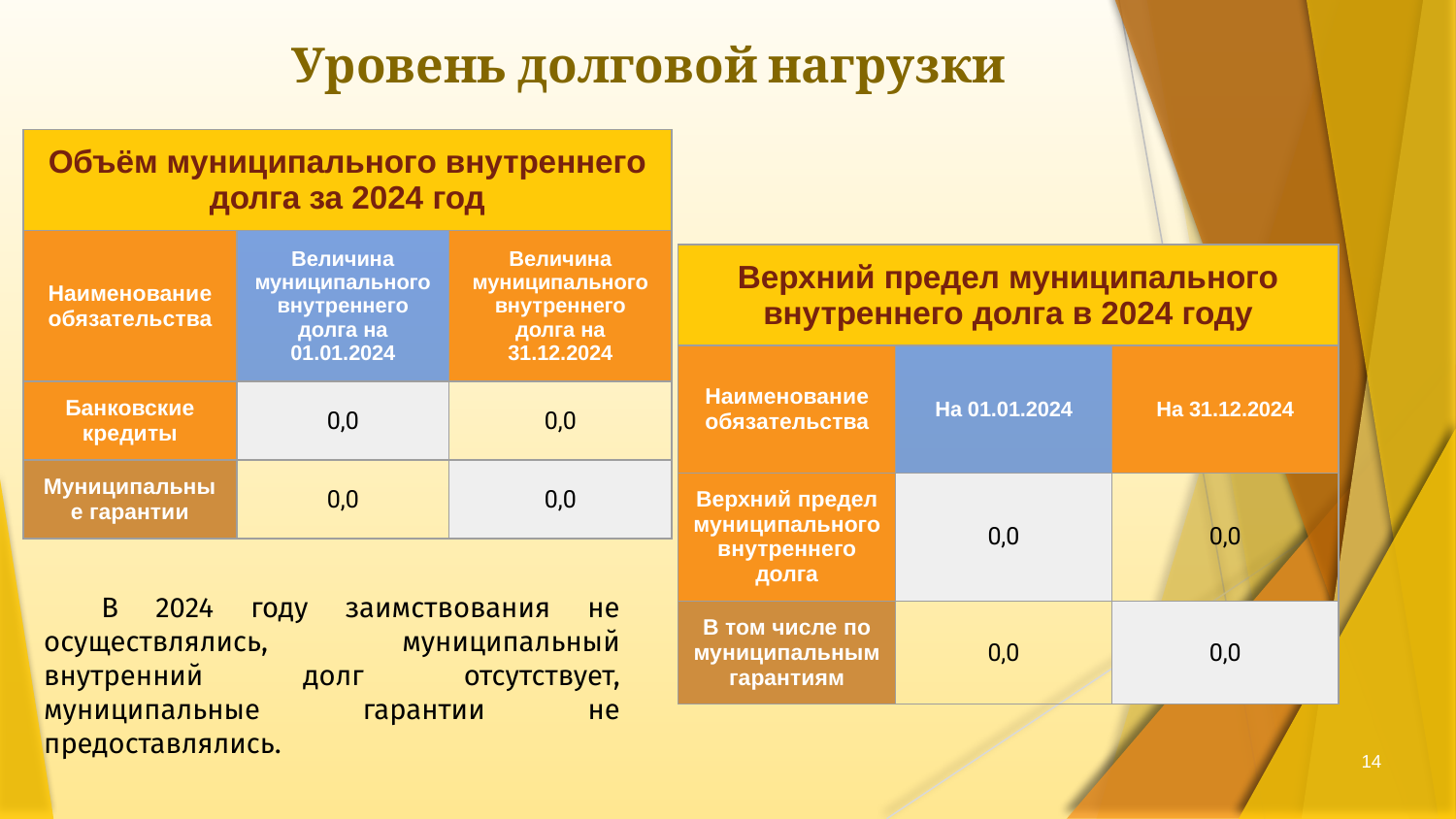

# Уровень долговой нагрузки
| Объём муниципального внутреннего долга за 2024 год |  |  |
| --- | --- | --- |
| Наименование обязательства | Величина муниципального внутреннего долга на 01.01.2024 | Величина муниципального внутреннего долга на 31.12.2024 |
| Банковские кредиты | 0,0 | 0,0 |
| Муниципальные гарантии | 0,0 | 0,0 |
| Верхний предел муниципального внутреннего долга в 2024 году |  |  |
| --- | --- | --- |
| Наименование обязательства | На 01.01.2024 | На 31.12.2024 |
| Верхний предел муниципального внутреннего долга | 0,0 | 0,0 |
| В том числе по муниципальным гарантиям | 0,0 | 0,0 |

В 2024 году заимствования не осуществлялись, муниципальный внутренний долг отсутствует, муниципальные гарантии не предоставлялись.
14